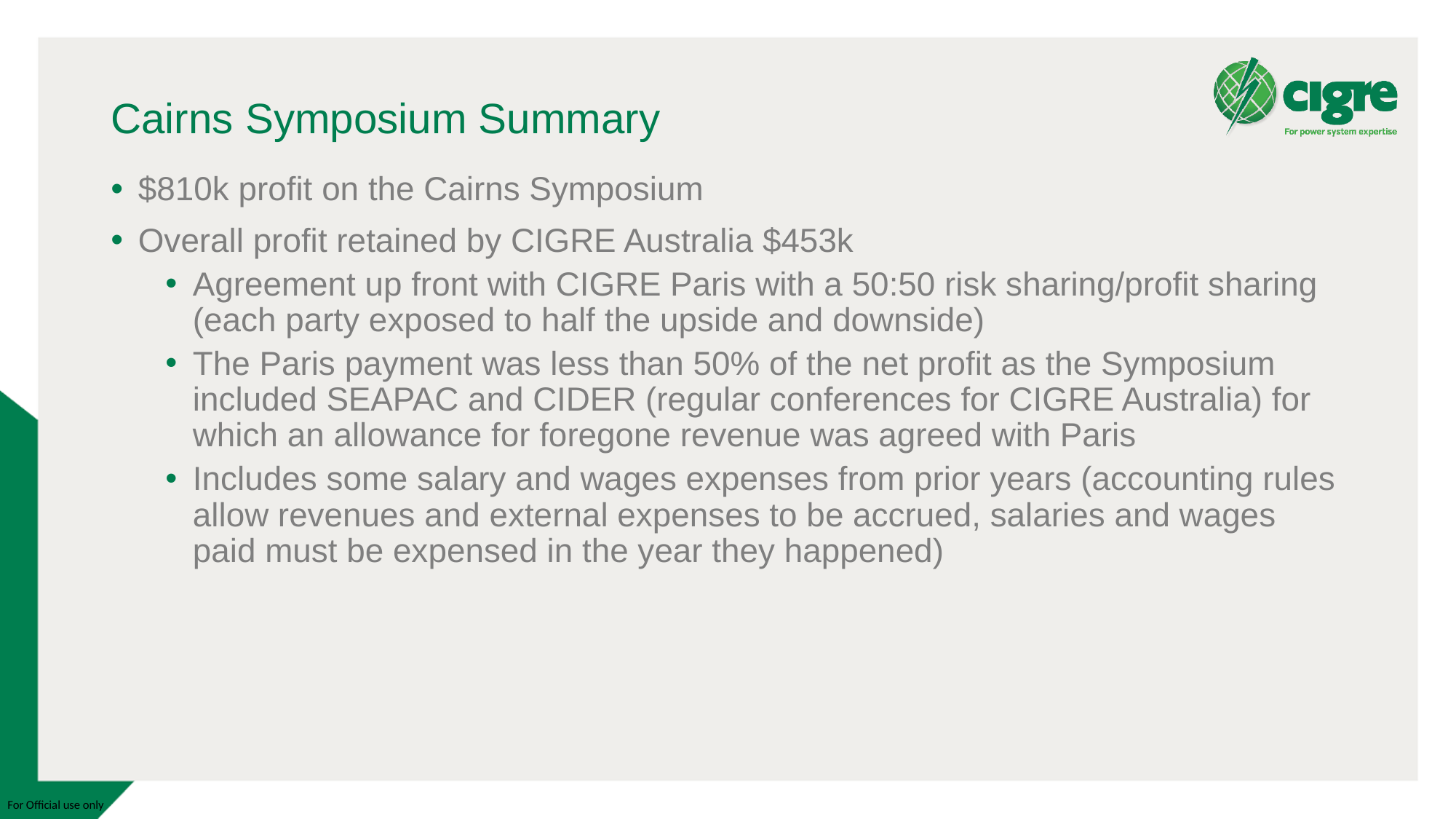

# Cairns Symposium Summary
$810k profit on the Cairns Symposium
Overall profit retained by CIGRE Australia $453k
Agreement up front with CIGRE Paris with a 50:50 risk sharing/profit sharing (each party exposed to half the upside and downside)
The Paris payment was less than 50% of the net profit as the Symposium included SEAPAC and CIDER (regular conferences for CIGRE Australia) for which an allowance for foregone revenue was agreed with Paris
Includes some salary and wages expenses from prior years (accounting rules allow revenues and external expenses to be accrued, salaries and wages paid must be expensed in the year they happened)